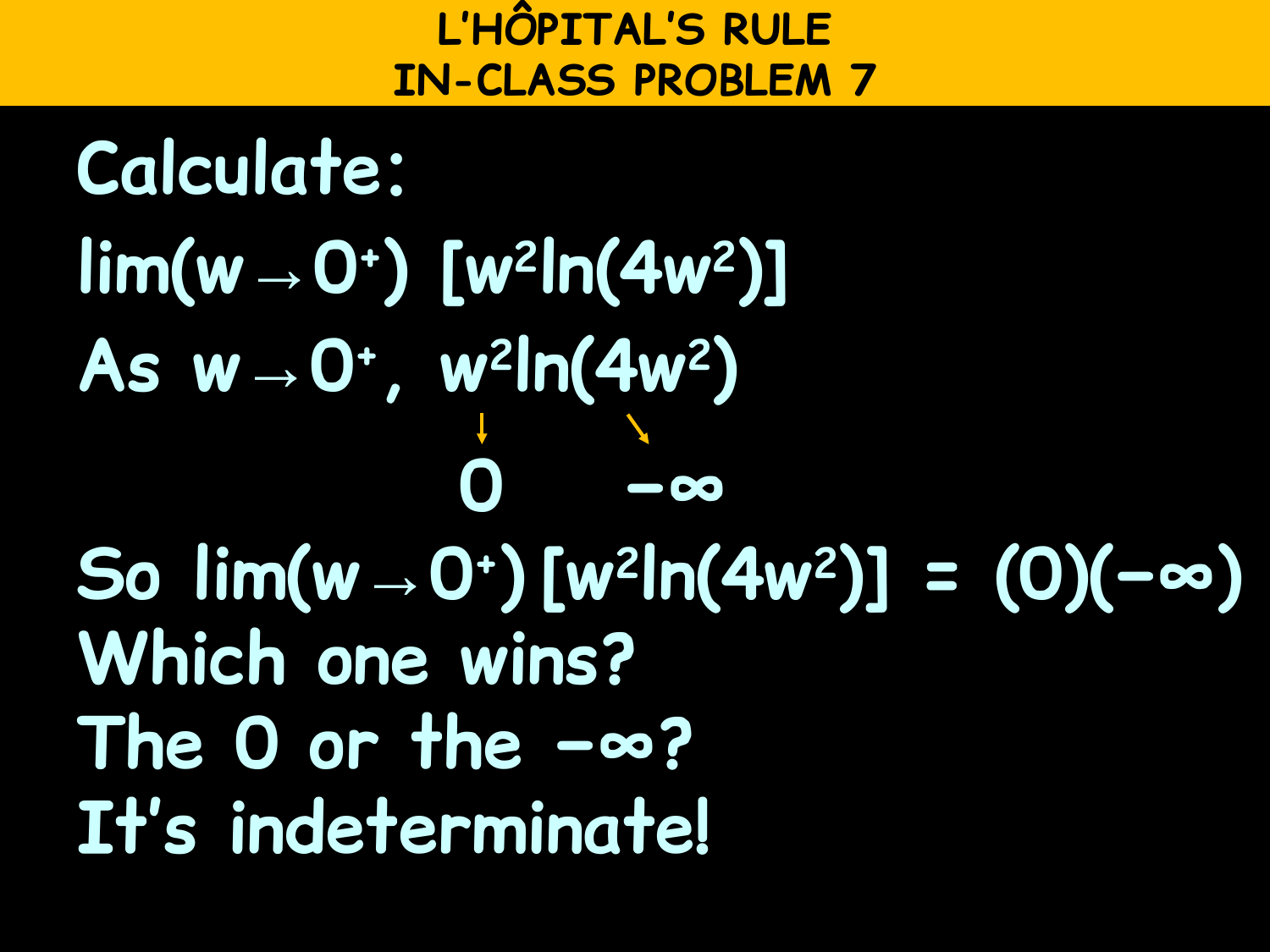

L’HÔPITAL’S RULE
IN-CLASS PROBLEM 7
Calculate:
lim(w→0+) [w2ln(4w2)]
As w→0+, w2ln(4w2)
		    0    −∞
So lim(w→0+) [w2ln(4w2)] = (0)(−∞)
Which one wins?
The 0 or the −∞?
It’s indeterminate!